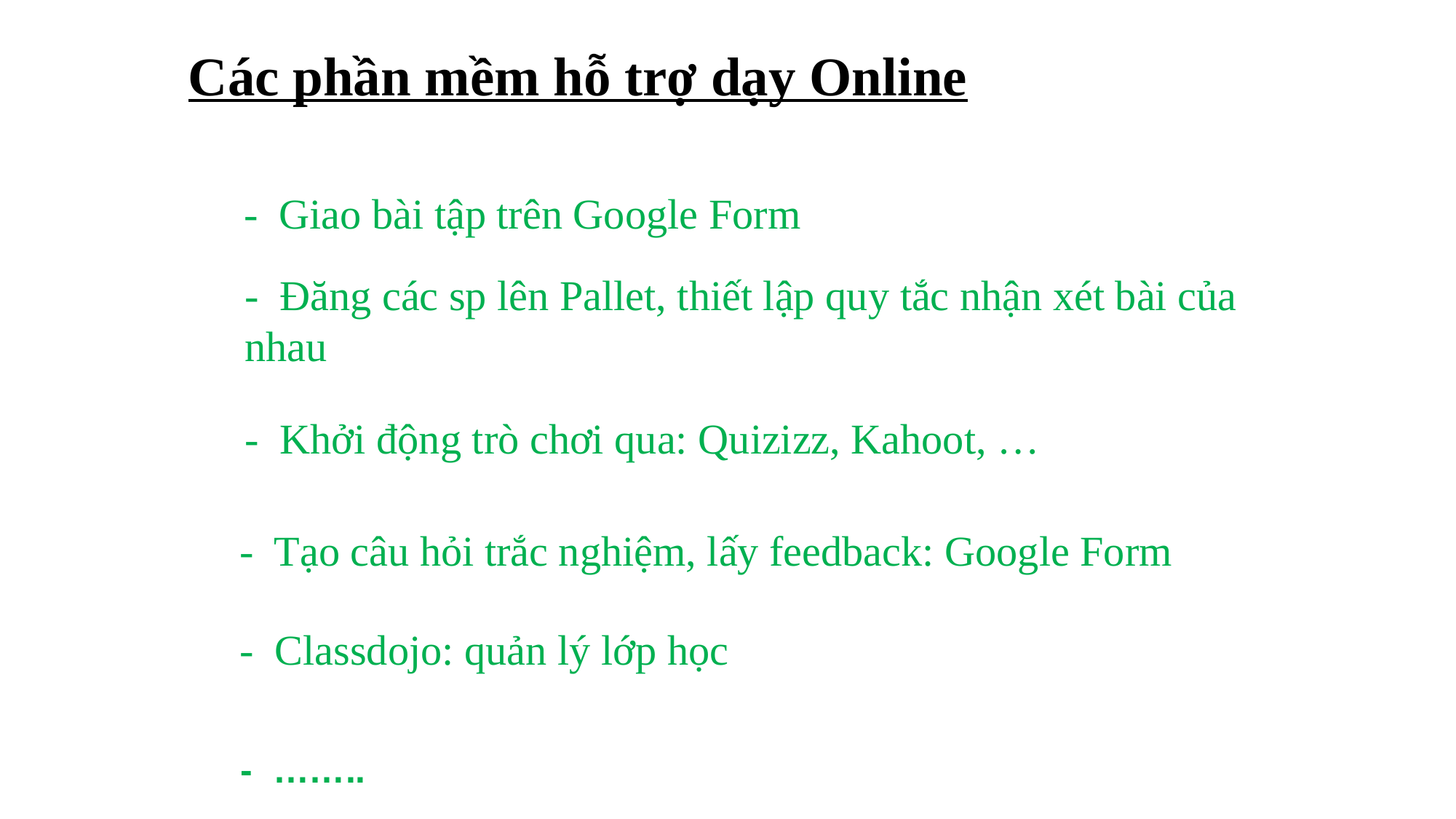

# Các phần mềm hỗ trợ dạy Online
-  Giao bài tập trên Google Form
-  Đăng các sp lên Pallet, thiết lập quy tắc nhận xét bài của nhau
-  Khởi động trò chơi qua: Quizizz, Kahoot, …
-  Tạo câu hỏi trắc nghiệm, lấy feedback: Google Form
-  Classdojo: quản lý lớp học
-  ……..